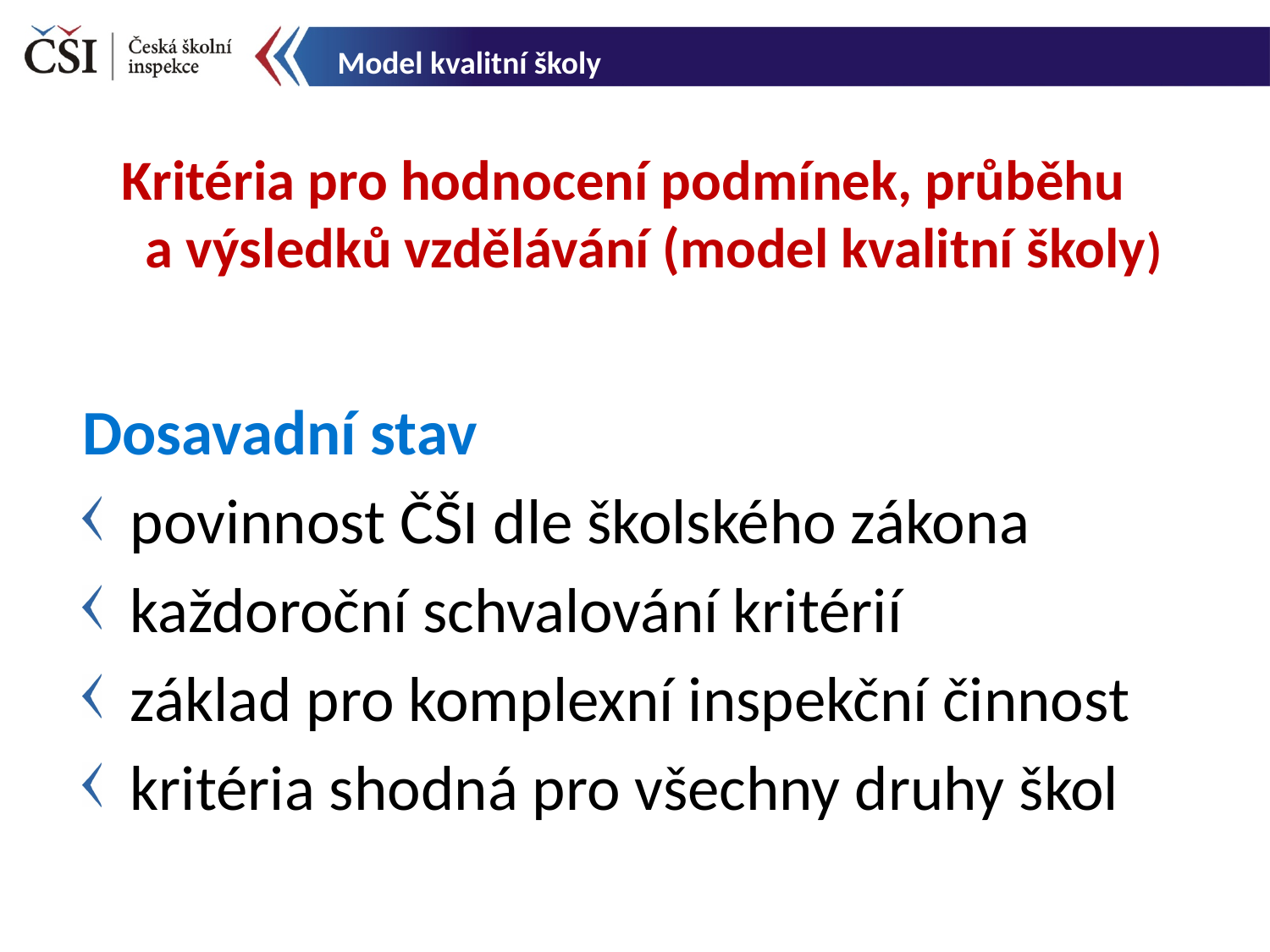

Model kvalitní školy
Kritéria pro hodnocení podmínek, průběhu
a výsledků vzdělávání (model kvalitní školy)

Dosavadní stav
povinnost ČŠI dle školského zákona
každoroční schvalování kritérií
základ pro komplexní inspekční činnost
kritéria shodná pro všechny druhy škol